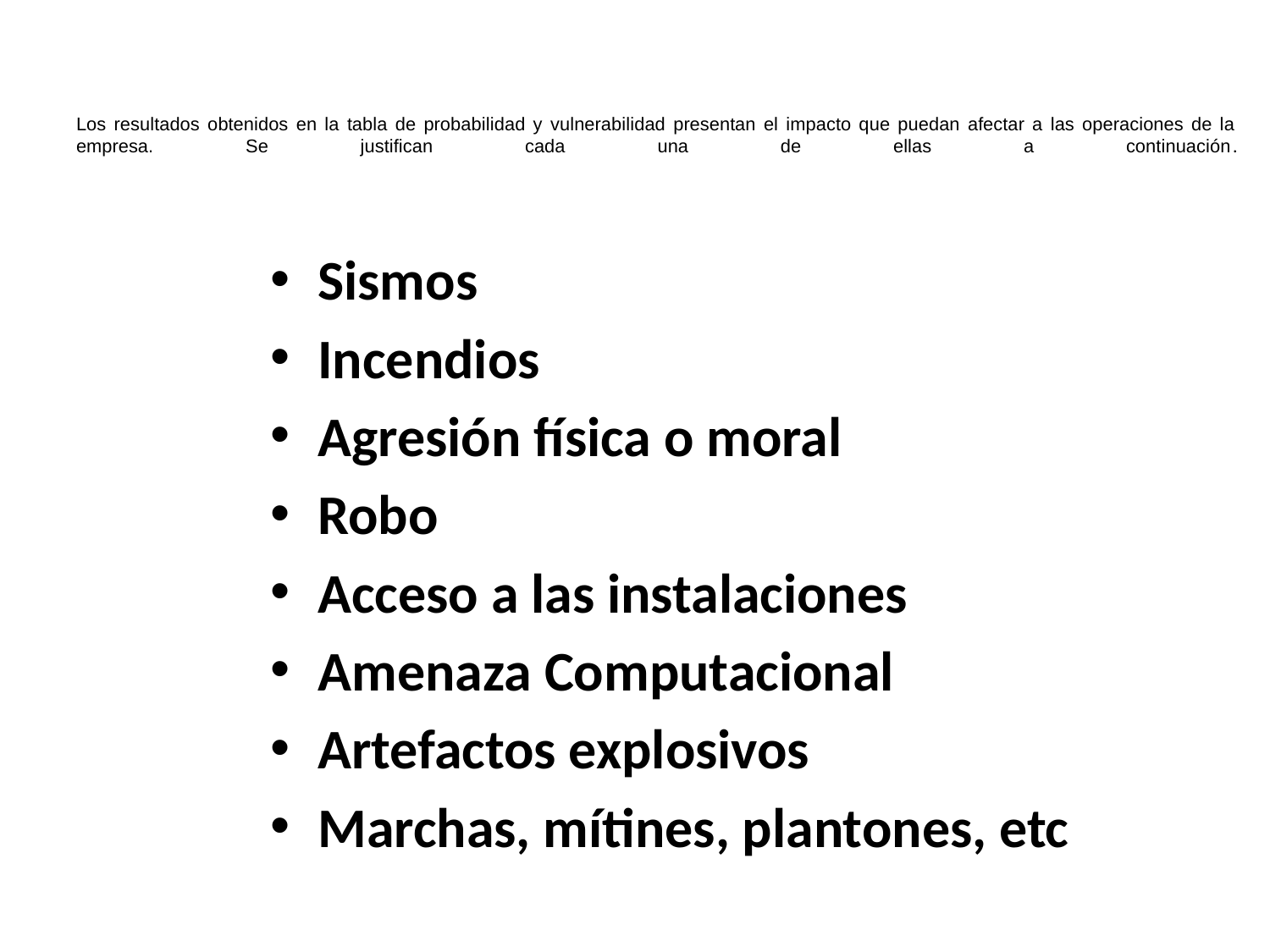

# Los resultados obtenidos en la tabla de probabilidad y vulnerabilidad presentan el impacto que puedan afectar a las operaciones de la empresa. Se justifican cada una de ellas a continuación.
Sismos
Incendios
Agresión física o moral
Robo
Acceso a las instalaciones
Amenaza Computacional
Artefactos explosivos
Marchas, mítines, plantones, etc